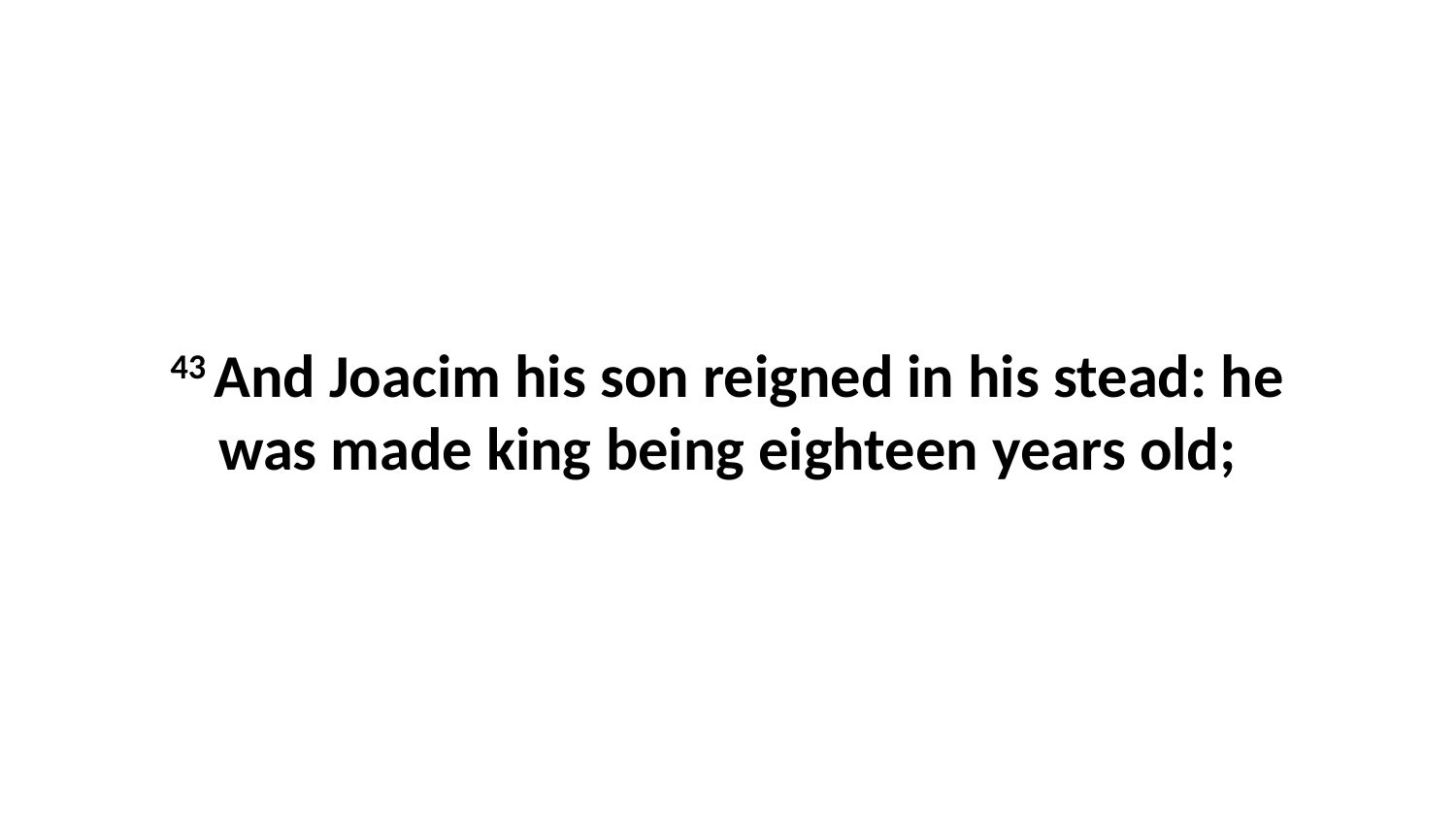

43 And Joacim his son reigned in his stead: he was made king being eighteen years old;